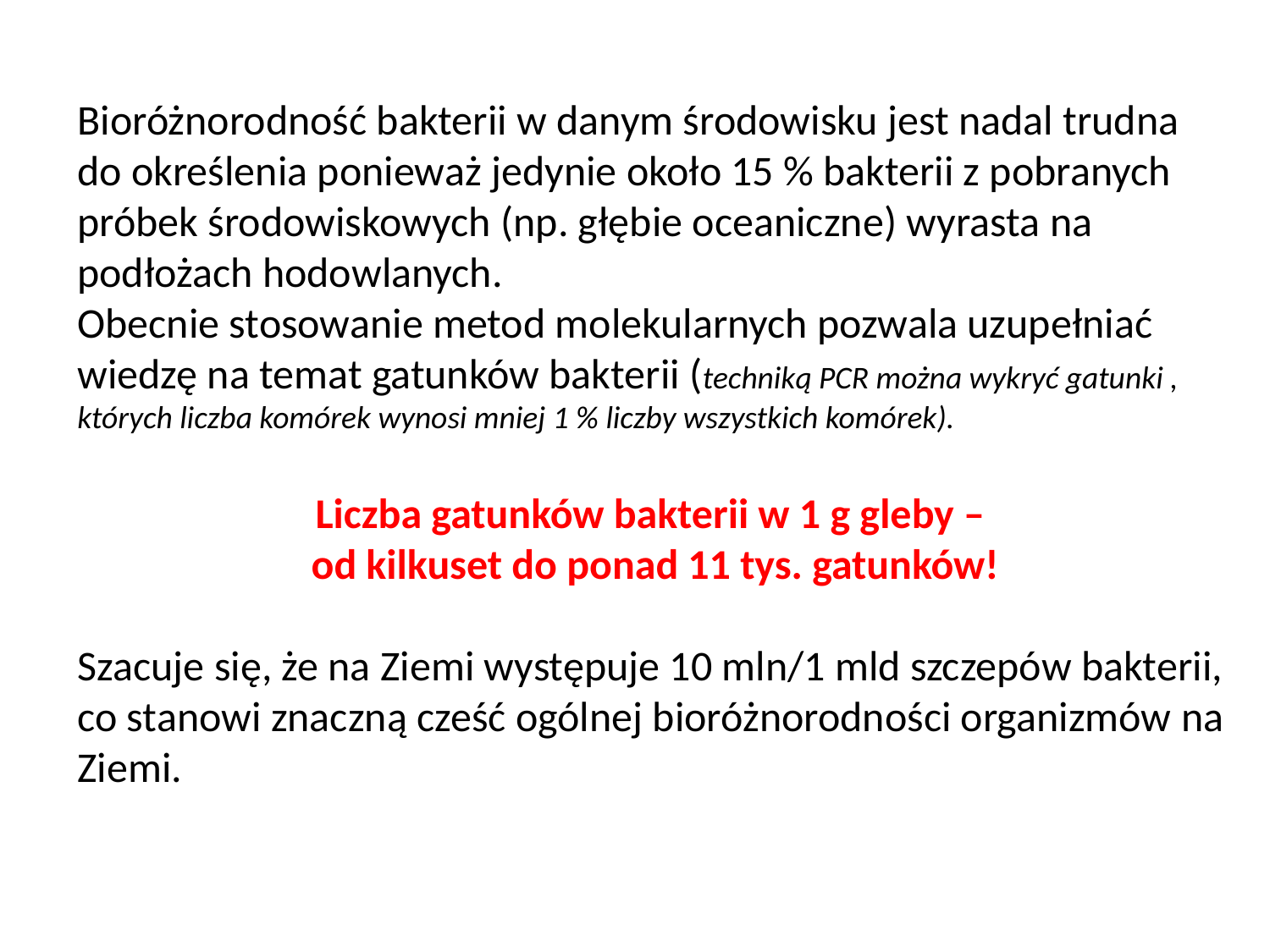

Bioróżnorodność bakterii w danym środowisku jest nadal trudna
do określenia ponieważ jedynie około 15 % bakterii z pobranych próbek środowiskowych (np. głębie oceaniczne) wyrasta na podłożach hodowlanych.
Obecnie stosowanie metod molekularnych pozwala uzupełniać wiedzę na temat gatunków bakterii (techniką PCR można wykryć gatunki , których liczba komórek wynosi mniej 1 % liczby wszystkich komórek).

Liczba gatunków bakterii w 1 g gleby –
od kilkuset do ponad 11 tys. gatunków!

Szacuje się, że na Ziemi występuje 10 mln/1 mld szczepów bakterii, co stanowi znaczną cześć ogólnej bioróżnorodności organizmów na Ziemi.